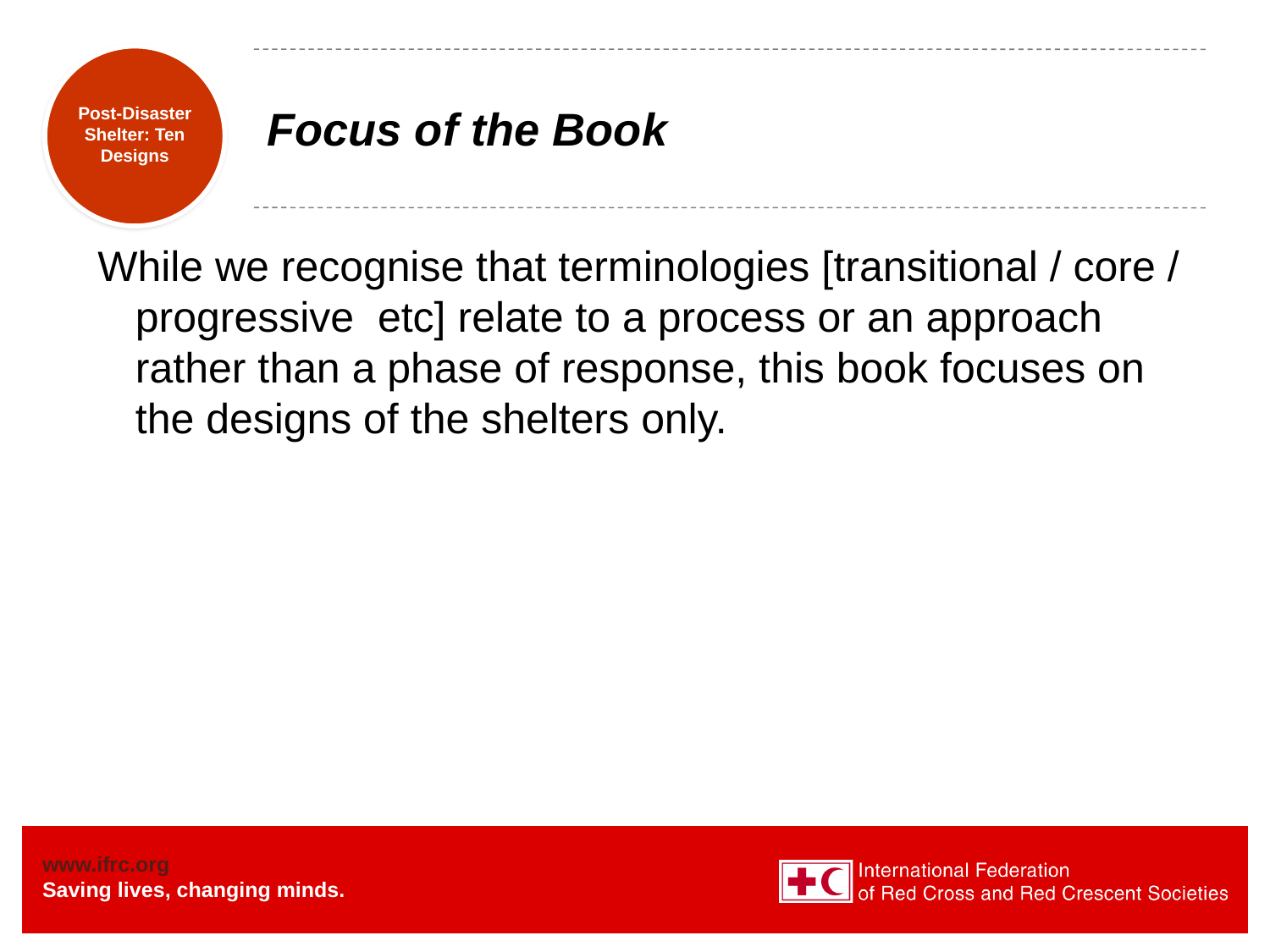

# Focus of the Book
Post-Disaster Shelter: Ten Designs
While we recognise that terminologies [transitional / core / progressive  etc] relate to a process or an approach rather than a phase of response, this book focuses on the designs of the shelters only.